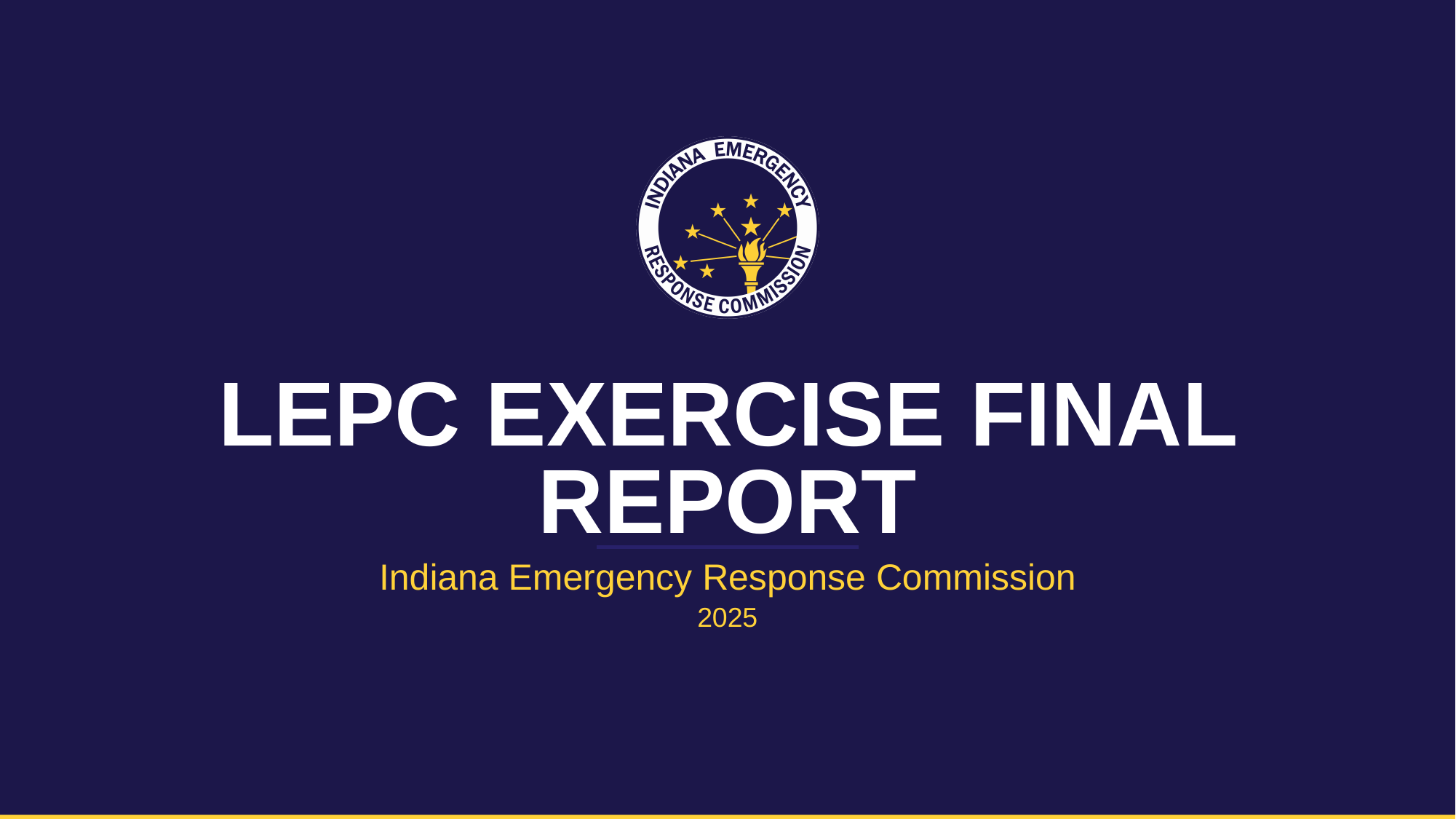

# LEPC EXERCISE FINAL REPORT
Indiana Emergency Response Commission
2025